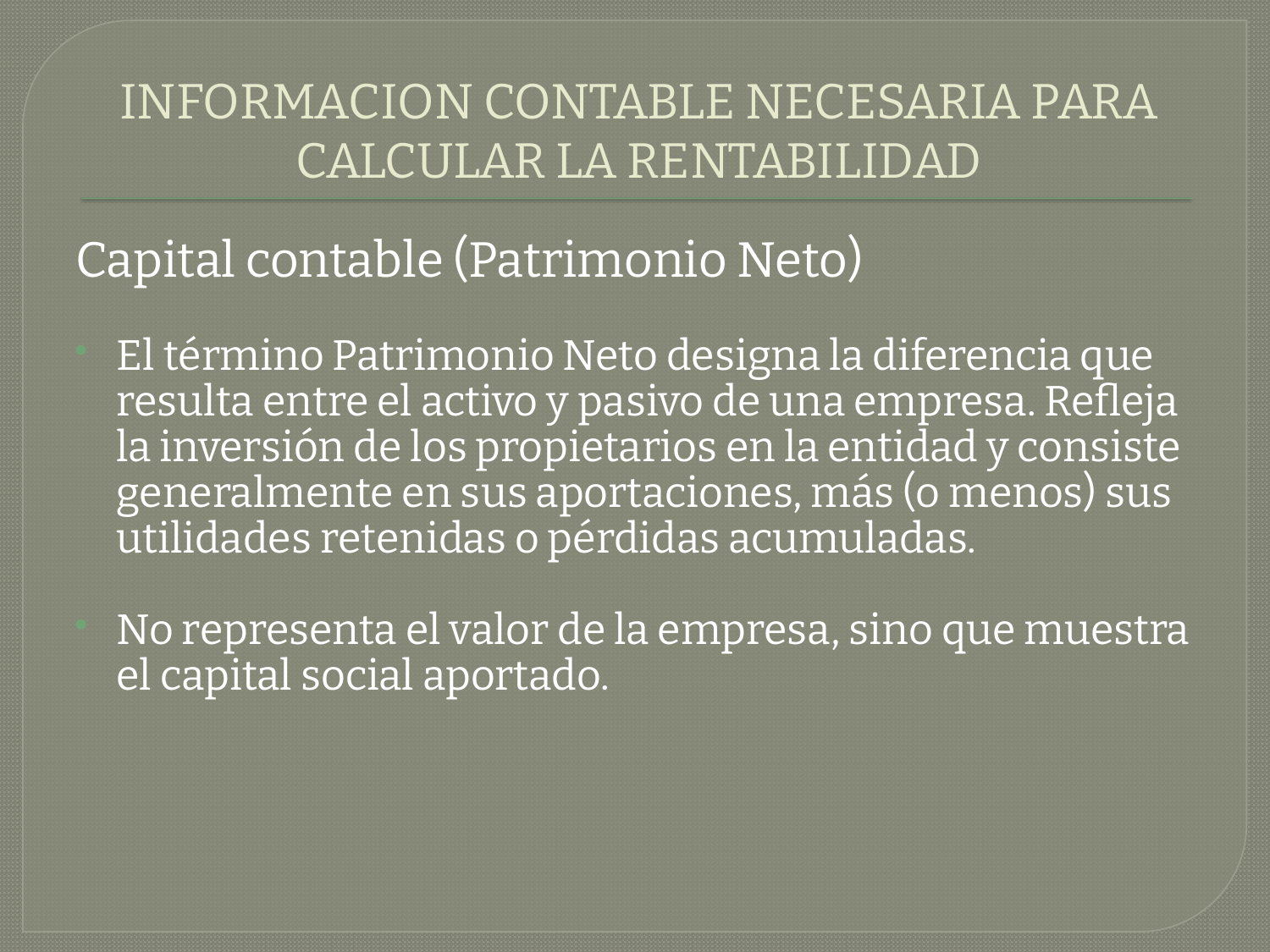

# INFORMACION CONTABLE NECESARIA PARA CALCULAR LA RENTABILIDAD
Capital contable (Patrimonio Neto)

El término Patrimonio Neto designa la diferencia que resulta entre el activo y pasivo de una empresa. Refleja la inversión de los propietarios en la entidad y consiste generalmente en sus aportaciones, más (o menos) sus utilidades retenidas o pérdidas acumuladas.

No representa el valor de la empresa, sino que muestra el capital social aportado.